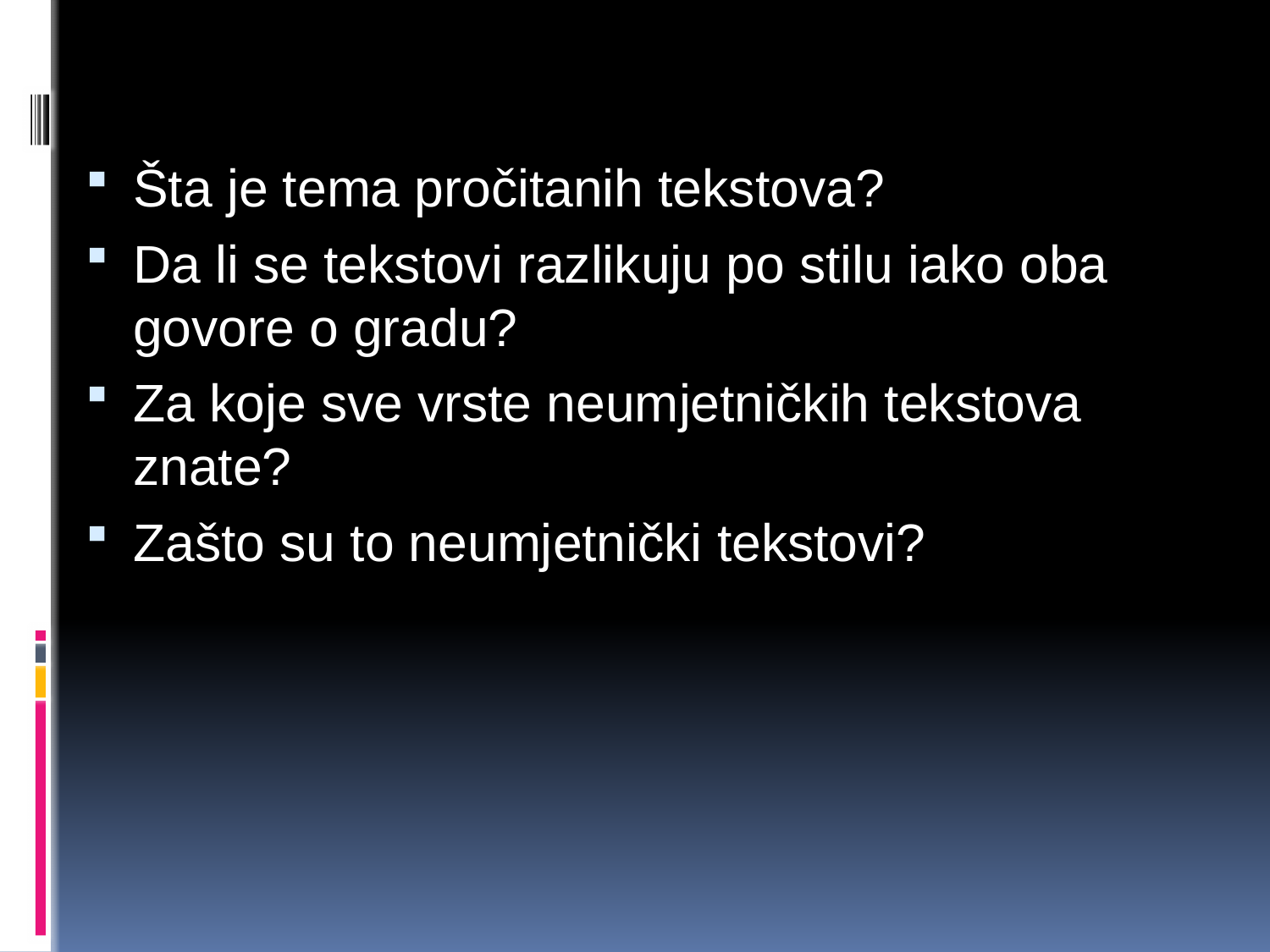

Šta je tema pročitanih tekstova?
Da li se tekstovi razlikuju po stilu iako oba govore o gradu?
Za koje sve vrste neumjetničkih tekstova znate?
Zašto su to neumjetnički tekstovi?